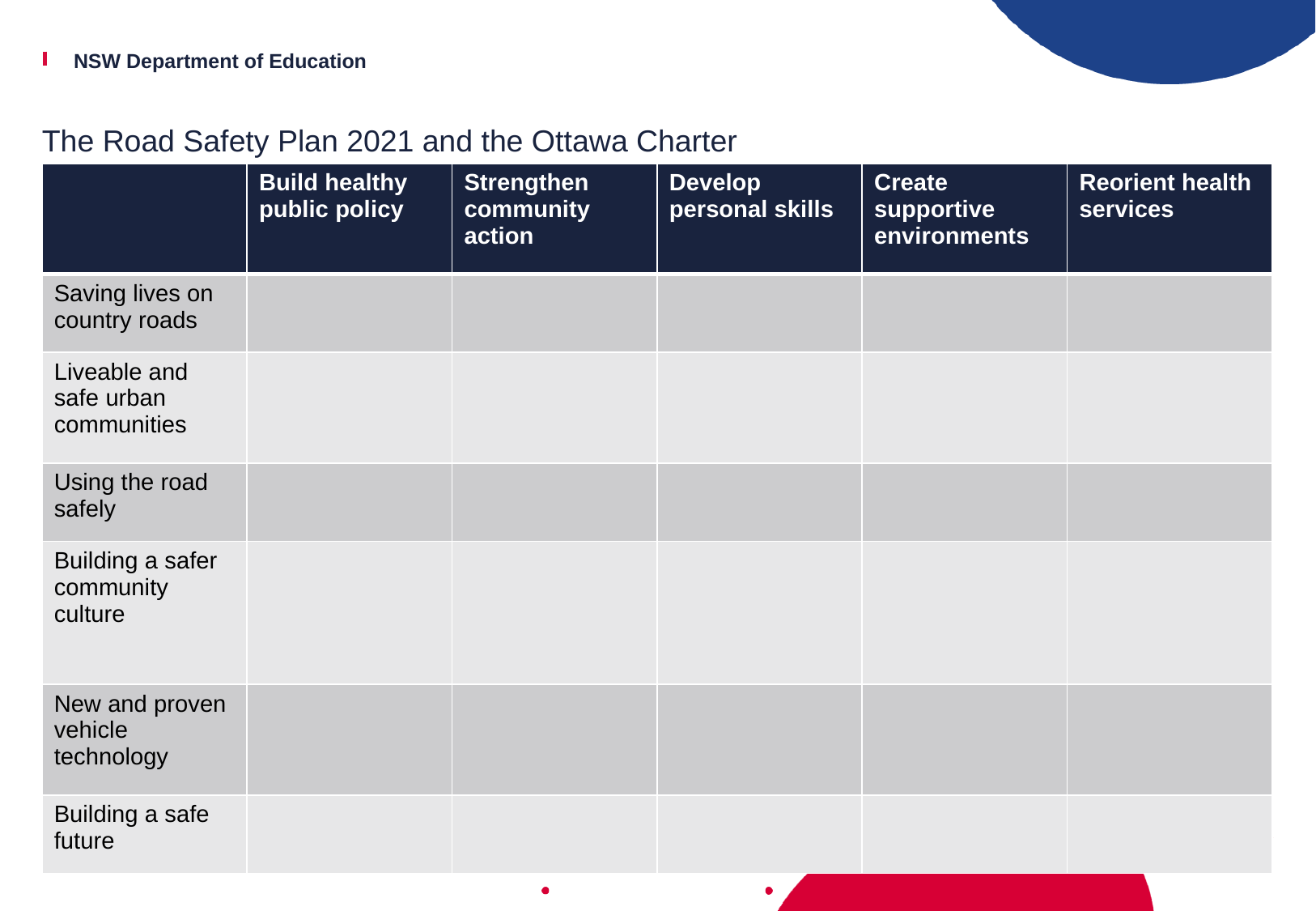

#
The Road Safety Plan 2021 and the Ottawa Charter
|  | Build healthy public policy | Strengthen community action | Develop personal skills | Create supportive environments | Reorient health services |
| --- | --- | --- | --- | --- | --- |
| Saving lives on country roads |  |  |  |  |  |
| Liveable and safe urban communities |  |  |  |  |  |
| Using the road safely |  |  |  |  |  |
| Building a safer community culture |  |  |  |  |  |
| New and proven vehicle technology |  |  |  |  |  |
| Building a safe future |  |  |  |  |  |